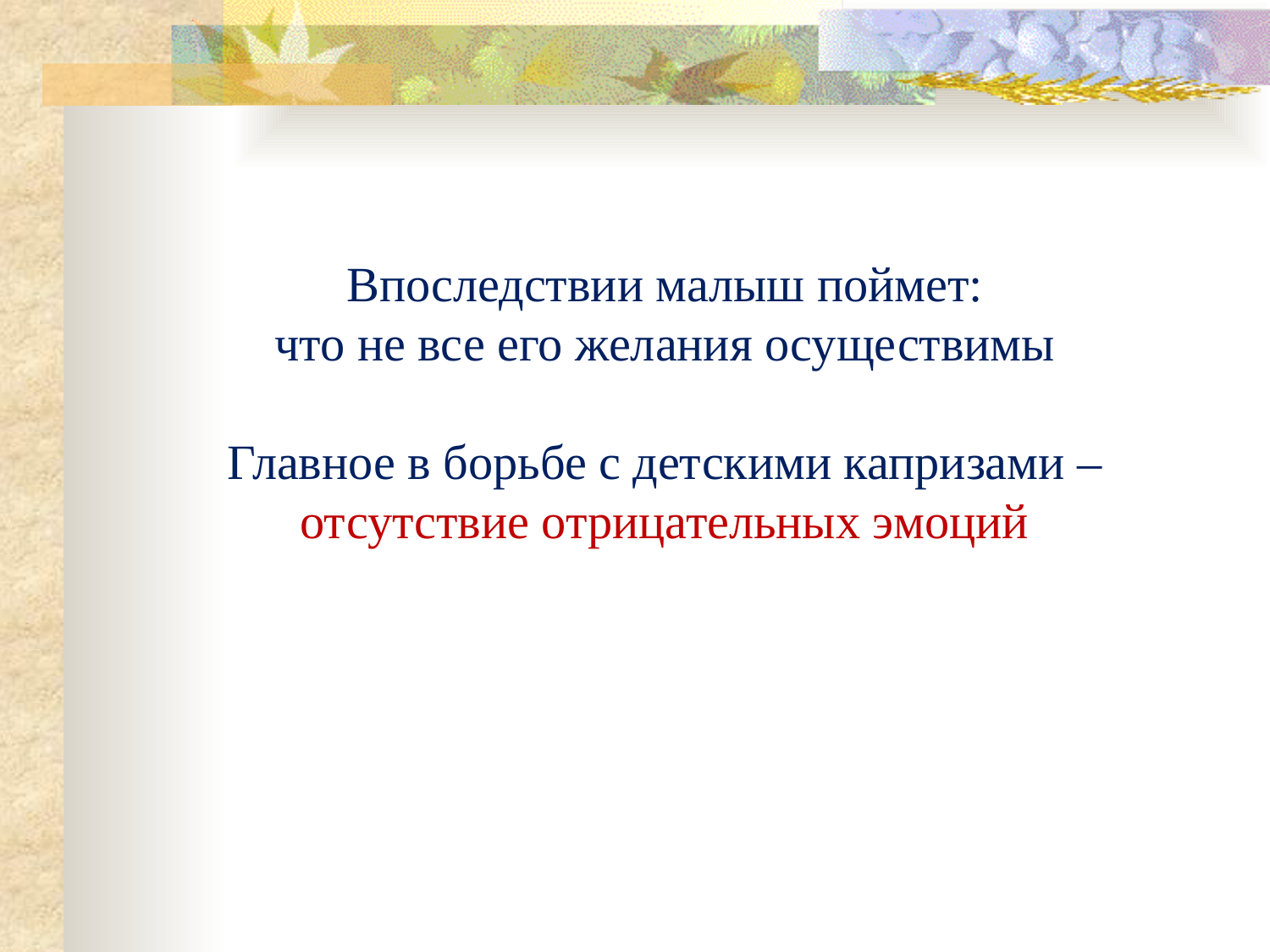

Впоследствии малыш поймет:
что не все его желания осуществимы

Главное в борьбе с детскими капризами – отсутствие отрицательных эмоций